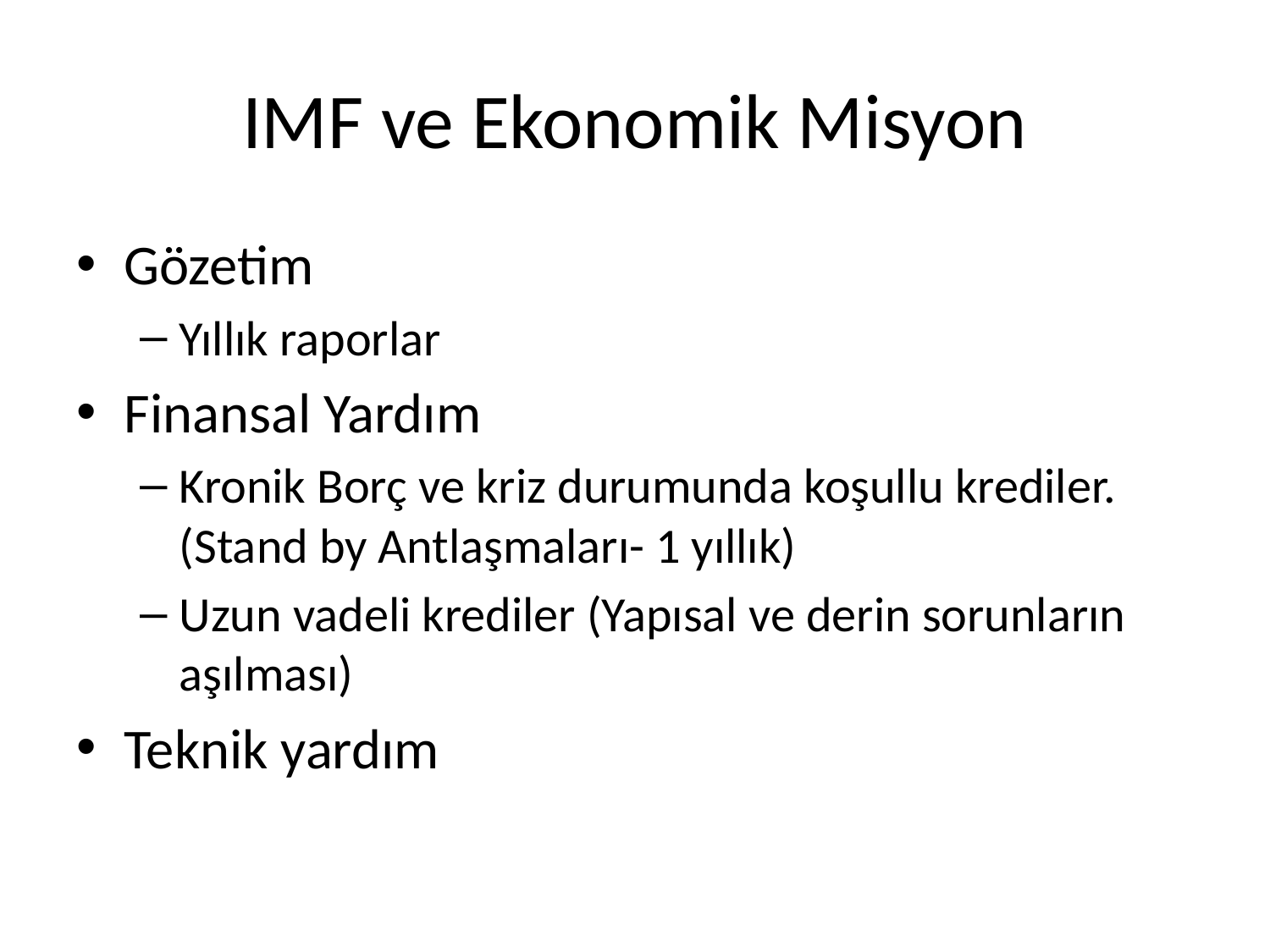

# IMF ve Ekonomik Misyon
Gözetim
Yıllık raporlar
Finansal Yardım
Kronik Borç ve kriz durumunda koşullu krediler. (Stand by Antlaşmaları- 1 yıllık)
Uzun vadeli krediler (Yapısal ve derin sorunların aşılması)
Teknik yardım